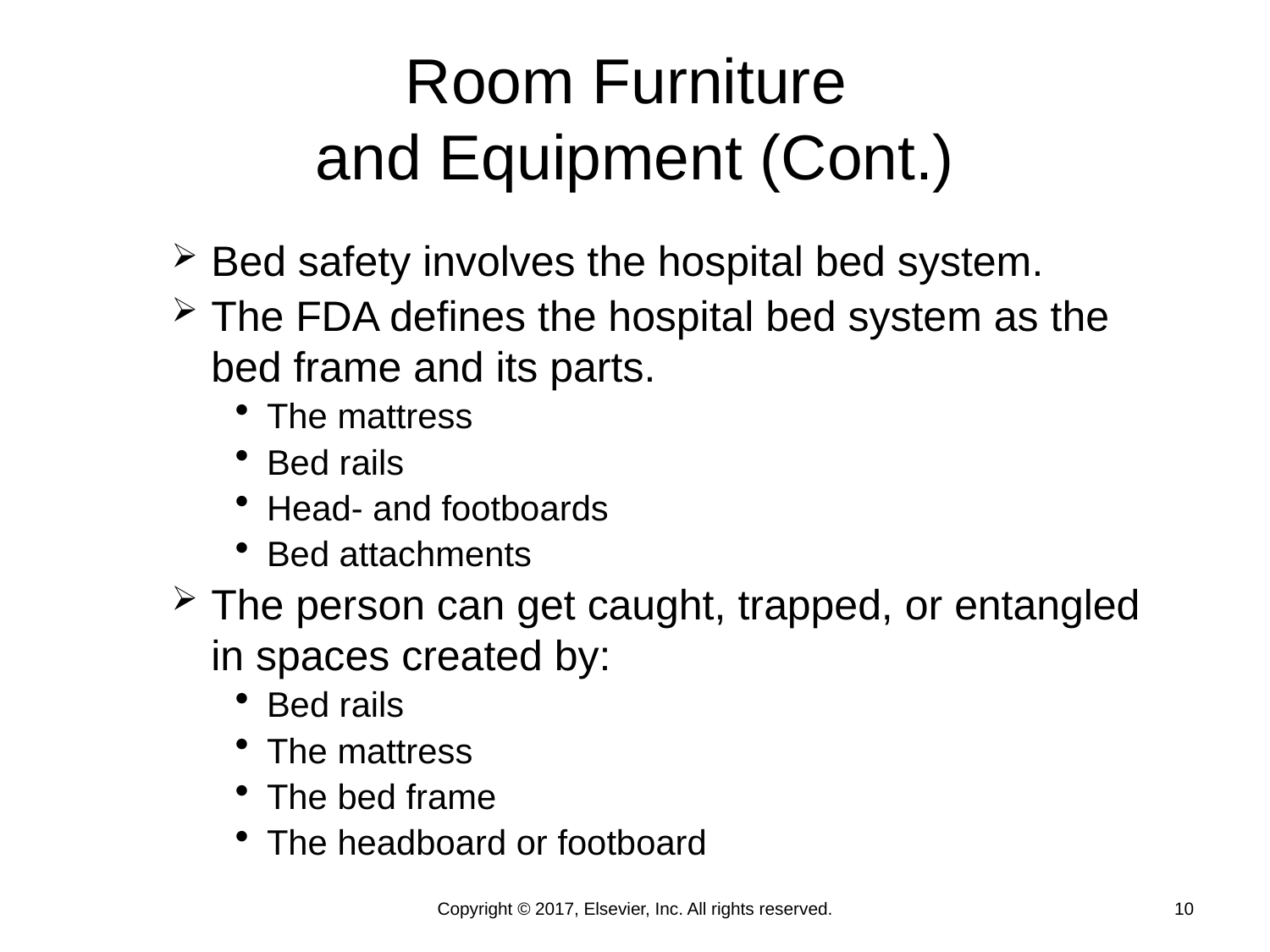

# Room Furniture and Equipment (Cont.)
Bed safety involves the hospital bed system.
The FDA defines the hospital bed system as the bed frame and its parts.
The mattress
Bed rails
Head- and footboards
Bed attachments
The person can get caught, trapped, or entangled in spaces created by:
Bed rails
The mattress
The bed frame
The headboard or footboard
Copyright © 2017, Elsevier, Inc. All rights reserved.
10